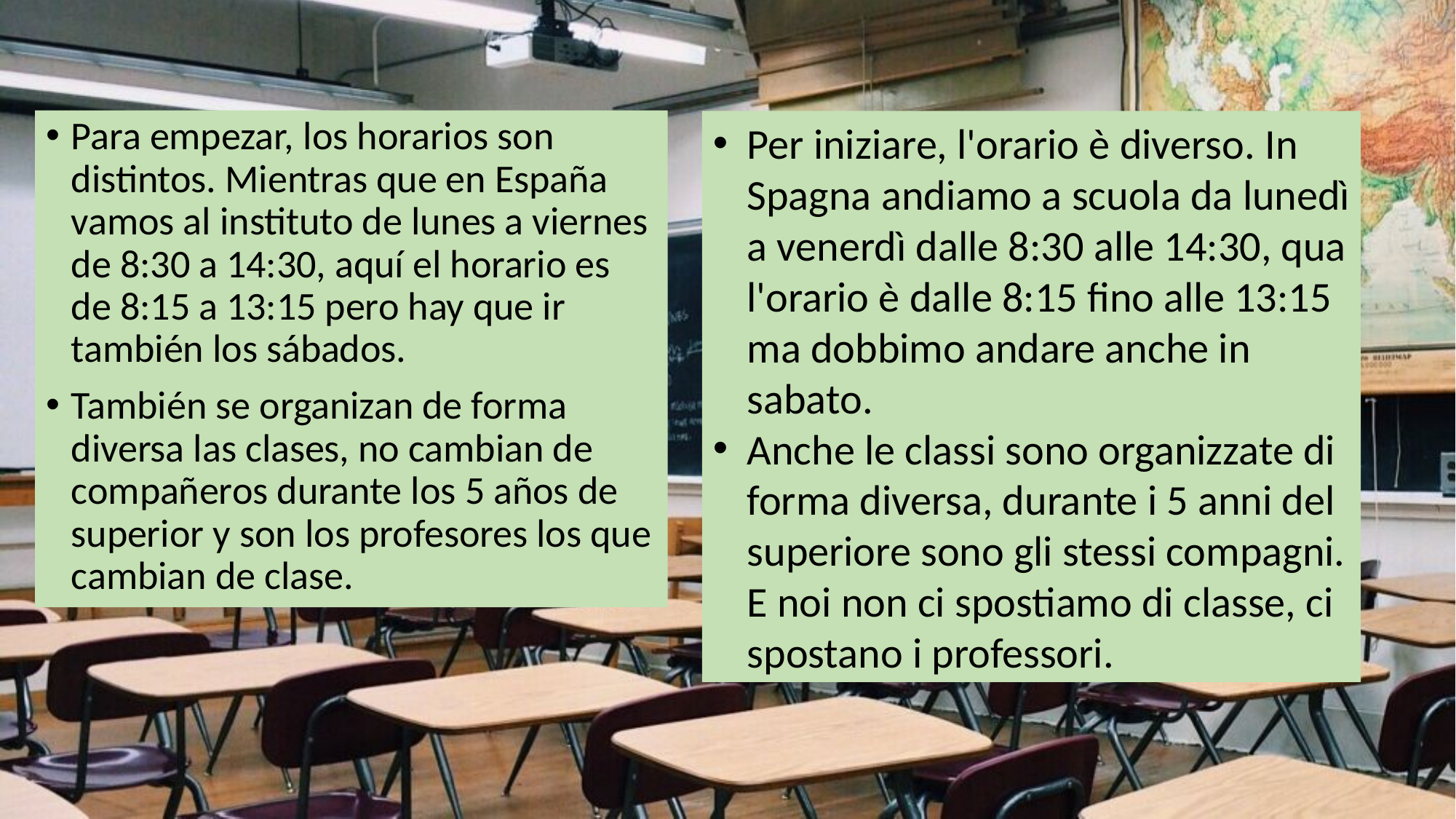

Para empezar, los horarios son distintos. Mientras que en España vamos al instituto de lunes a viernes de 8:30 a 14:30, aquí el horario es de 8:15 a 13:15 pero hay que ir también los sábados.
También se organizan de forma diversa las clases, no cambian de compañeros durante los 5 años de superior y son los profesores los que cambian de clase.
Per iniziare, l'orario è diverso. In Spagna andiamo a scuola da lunedì a venerdì dalle 8:30 alle 14:30, qua l'orario è dalle 8:15 fino alle 13:15 ma dobbimo andare anche in sabato.
Anche le classi sono organizzate di forma diversa, durante i 5 anni del superiore sono gli stessi compagni. E noi non ci spostiamo di classe, ci spostano i professori.